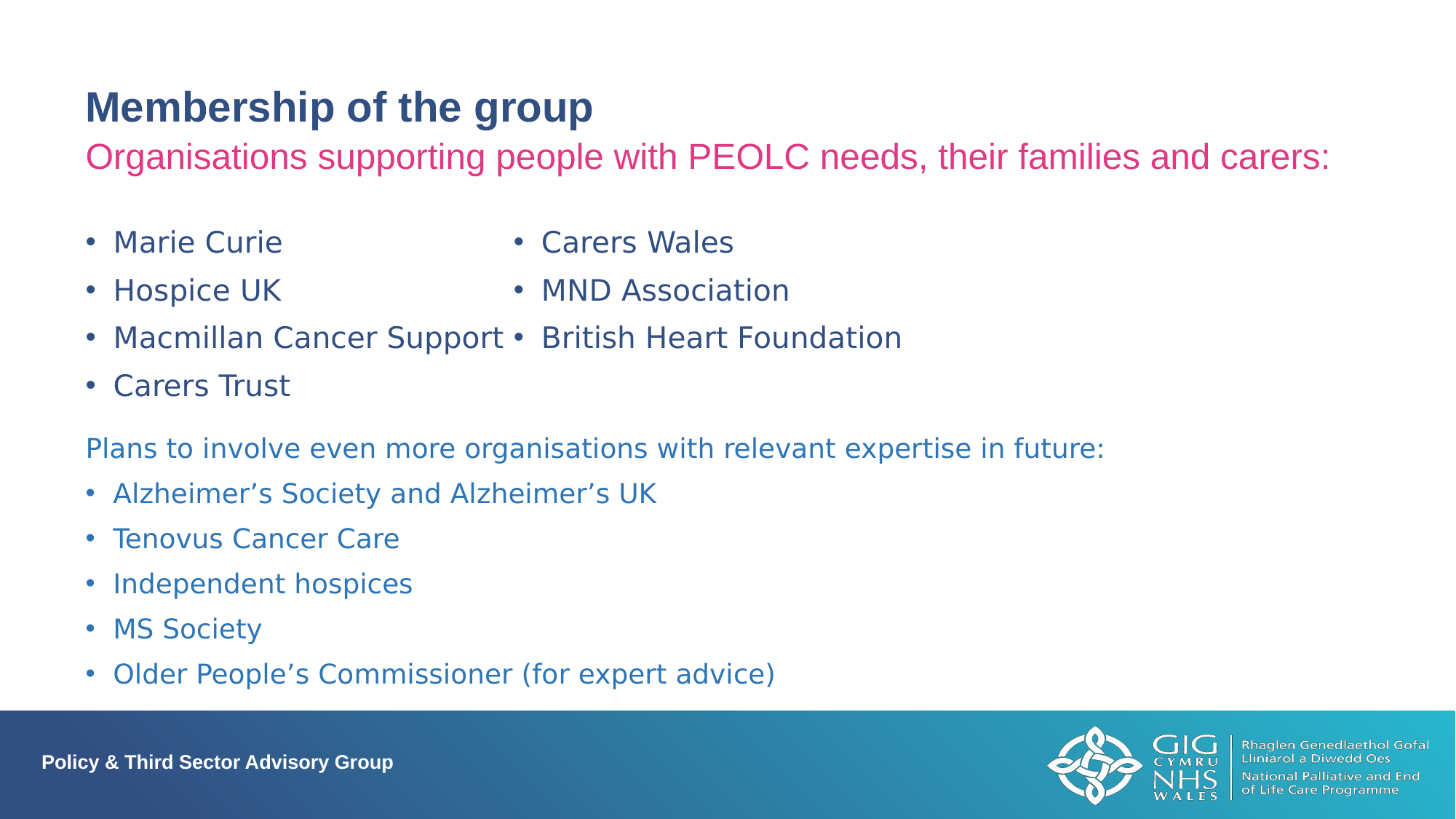

Membership of the group
Organisations supporting people with PEOLC needs, their families and carers:
Marie Curie
Hospice UK
Macmillan Cancer Support
Carers Trust
Carers Wales
MND Association
British Heart Foundation
Plans to involve even more organisations with relevant expertise in future:
Alzheimer’s Society and Alzheimer’s UK
Tenovus Cancer Care
Independent hospices
MS Society
Older People’s Commissioner (for expert advice)

Policy & Third Sector Advisory Group